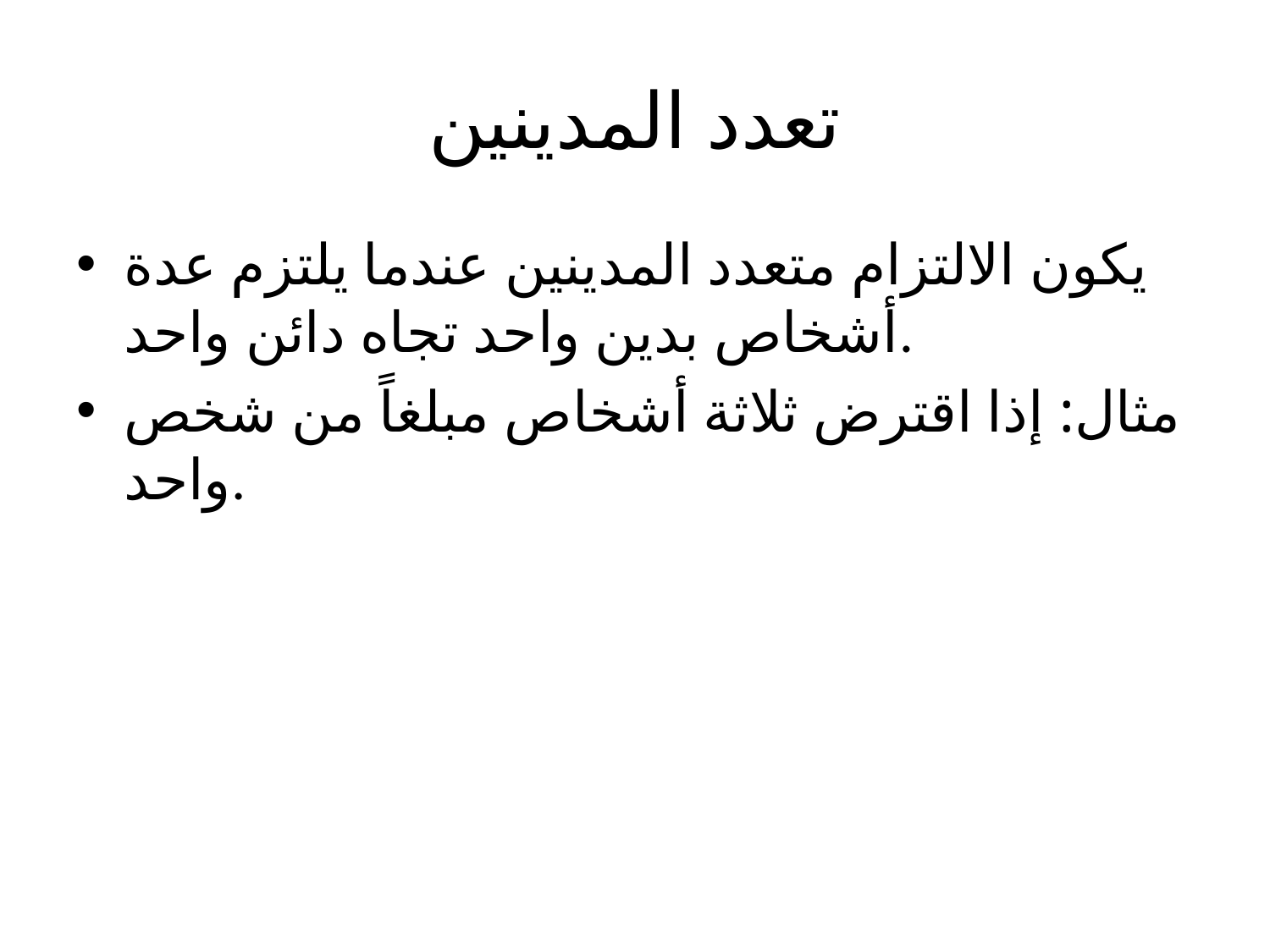

# تعدد المدينين
يكون الالتزام متعدد المدينين عندما يلتزم عدة أشخاص بدين واحد تجاه دائن واحد.
مثال: إذا اقترض ثلاثة أشخاص مبلغاً من شخص واحد.